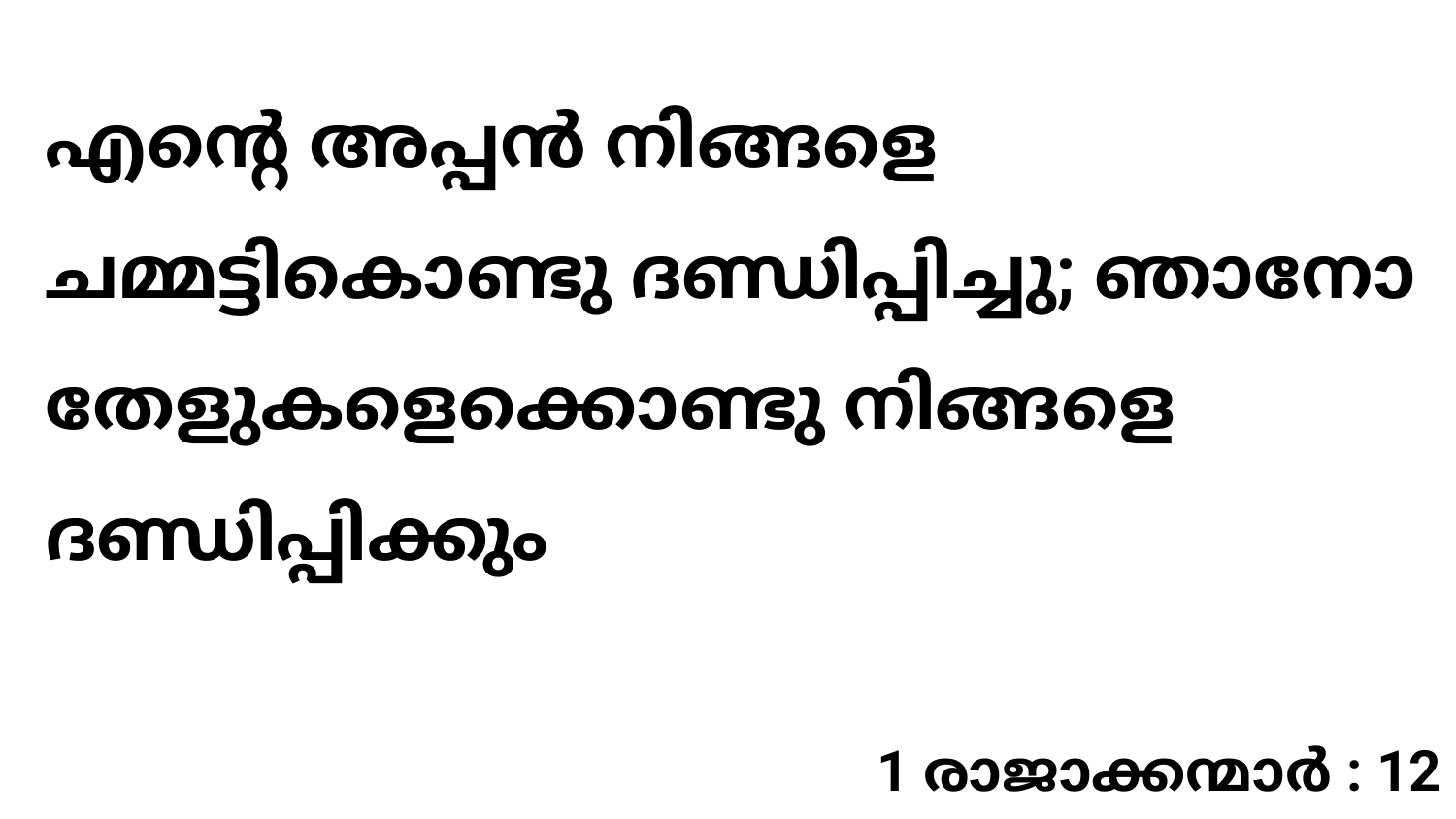

എന്റെ അപ്പൻ നിങ്ങളെ ചമ്മട്ടികൊണ്ടു ദണ്ഡിപ്പിച്ചു; ഞാനോ തേളുകളെക്കൊണ്ടു നിങ്ങളെ ദണ്ഡിപ്പിക്കും
1 രാജാക്കന്മാർ : 12